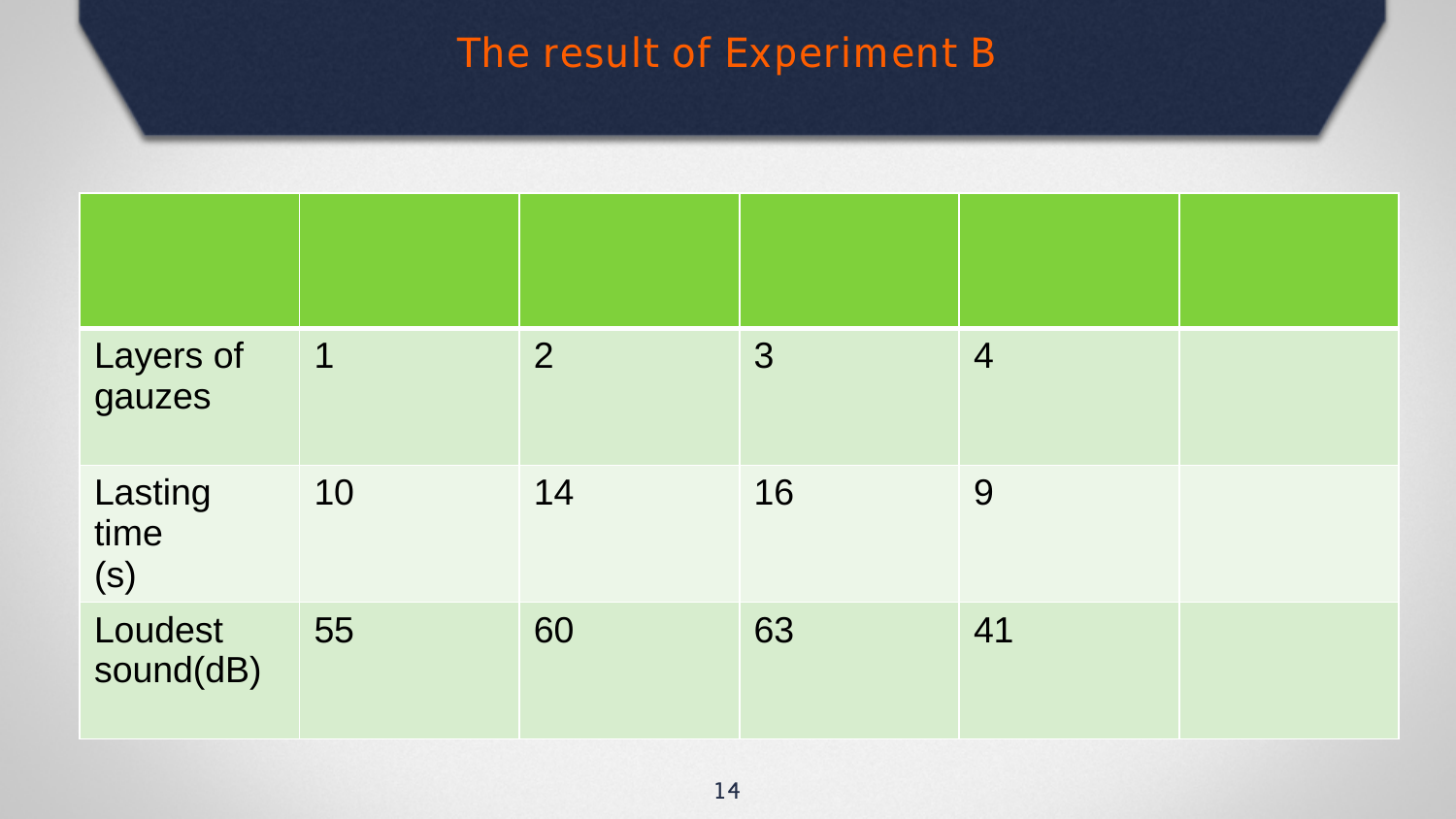

The result of Experiment B

|  |  |  |  |  |  |
| --- | --- | --- | --- | --- | --- |
| Layers of gauzes | 1 | 2 | 3 | 4 |  |
| Lasting time (s) | 10 | 14 | 16 | 9 |  |
| Loudest sound(dB) | 55 | 60 | 63 | 41 |  |
14